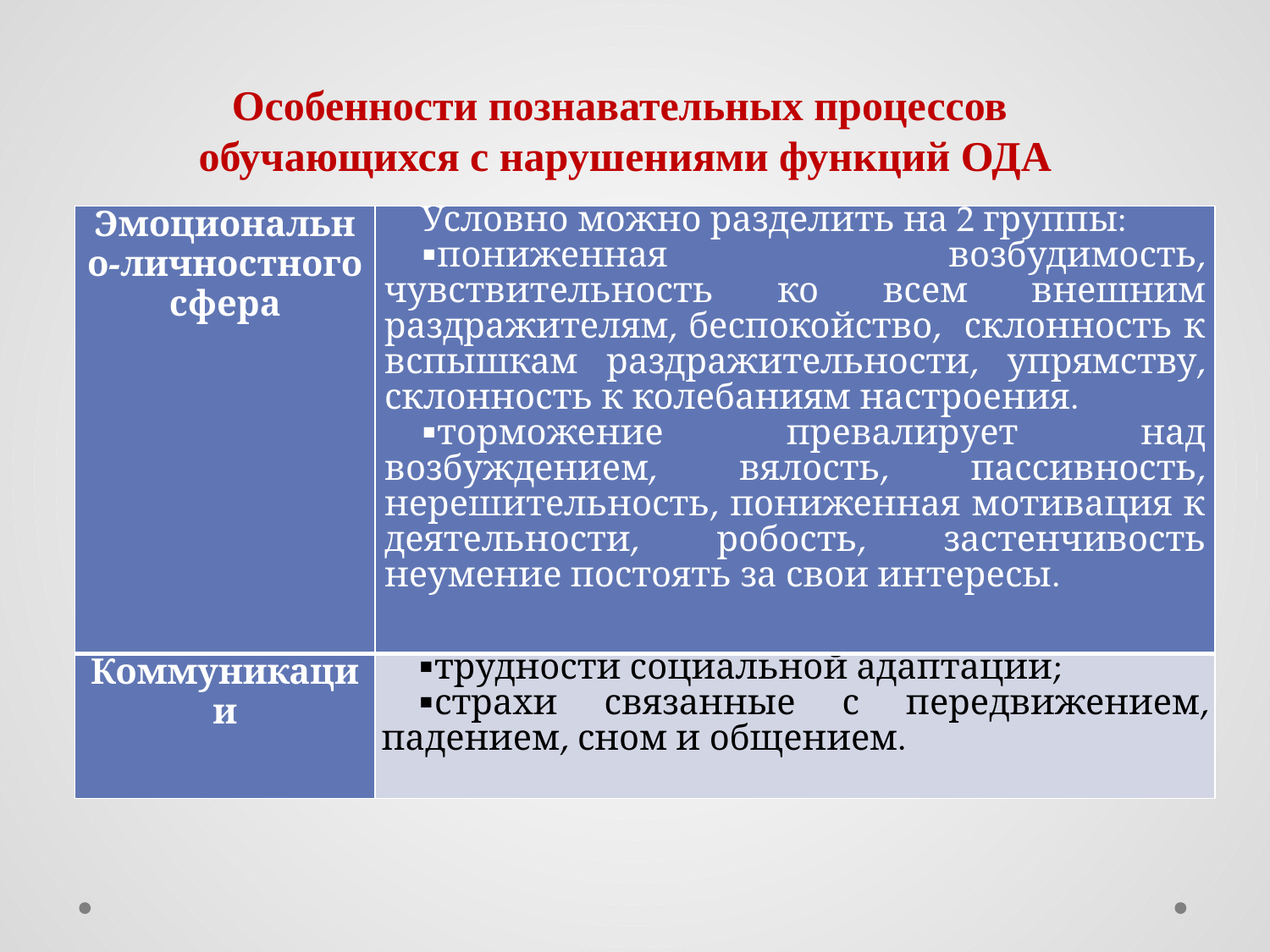

# Особенности познавательных процессов обучающихся с нарушениями функций ОДА
| Эмоционально-личностного сфера | Условно можно разделить на 2 группы: пониженная возбудимость, чувствительность ко всем внешним раздражителям, беспокойство, склонность к вспышкам раздражительности, упрямству, склонность к колебаниям настроения. торможение превалирует над возбуждением, вялость, пассивность, нерешительность, пониженная мотивация к деятельности, робость, застенчивость неумение постоять за свои интересы. |
| --- | --- |
| Коммуникации | трудности социальной адаптации; страхи связанные с передвижением, падением, сном и общением. |